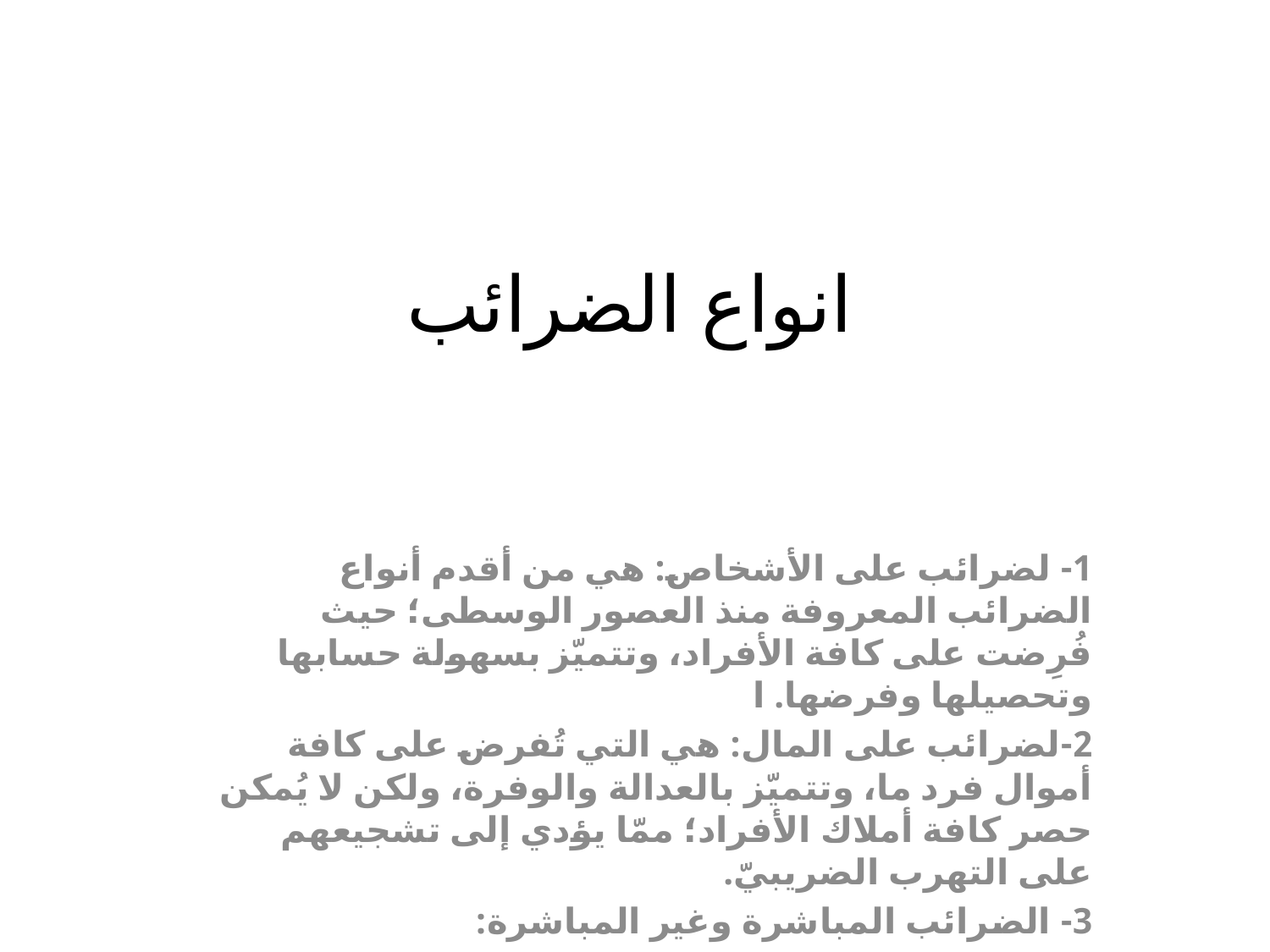

# انواع الضرائب
1- لضرائب على الأشخاص: هي من أقدم أنواع الضرائب المعروفة منذ العصور الوسطى؛ حيث فُرِضت على كافة الأفراد، وتتميّز بسهولة حسابها وتحصيلها وفرضها. ا
2-لضرائب على المال: هي التي تُفرض على كافة أموال فرد ما، وتتميّز بالعدالة والوفرة، ولكن لا يُمكن حصر كافة أملاك الأفراد؛ ممّا يؤدي إلى تشجيعهم على التهرب الضريبيّ.
3- الضرائب المباشرة وغير المباشرة: